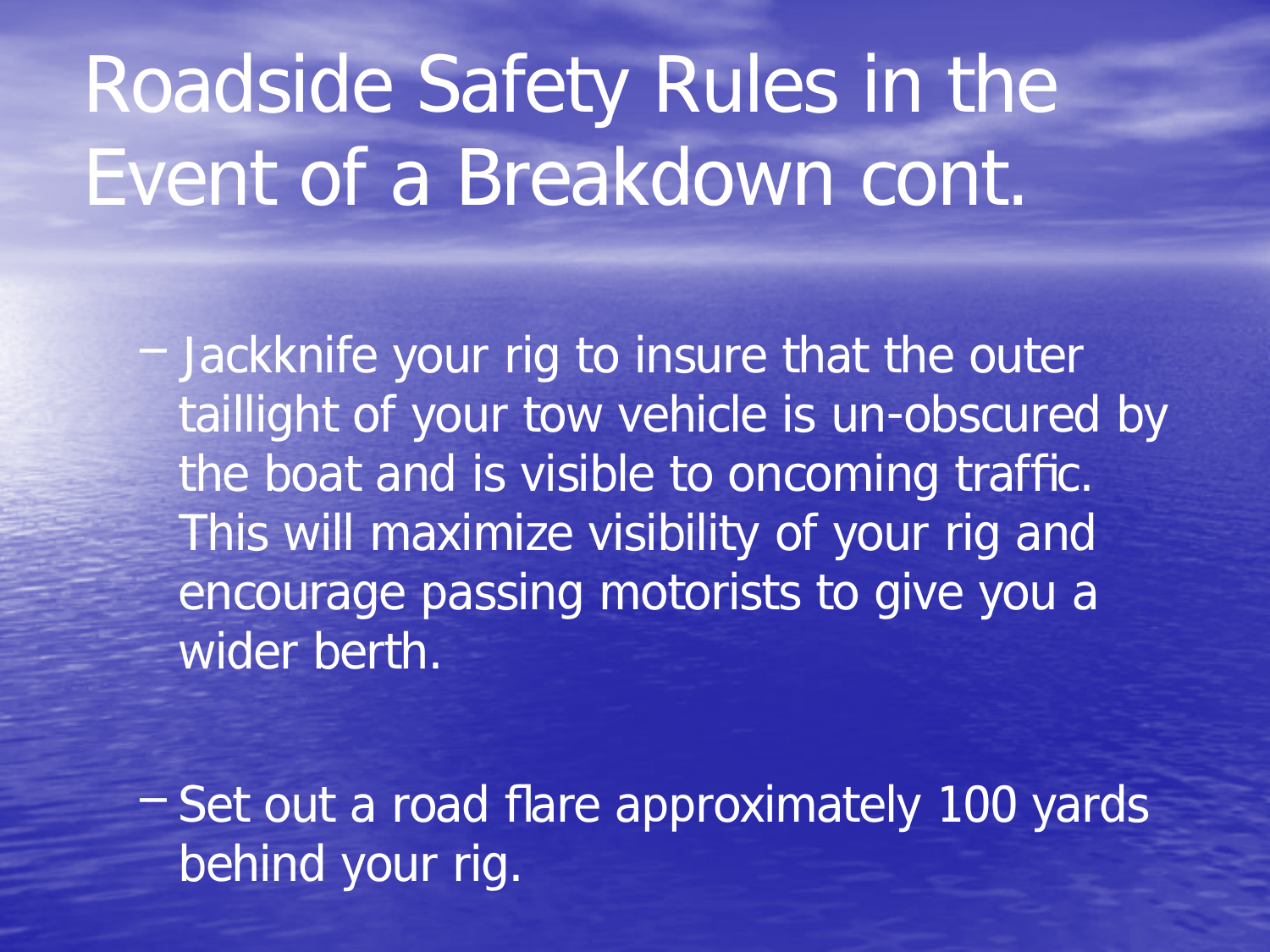

# Roadside Safety Rules in the Event of a Breakdown cont.
Jackknife your rig to insure that the outer taillight of your tow vehicle is un-obscured by the boat and is visible to oncoming traffic.  This will maximize visibility of your rig and  encourage passing motorists to give you a wider berth.

Set out a road flare approximately 100 yards behind your rig.